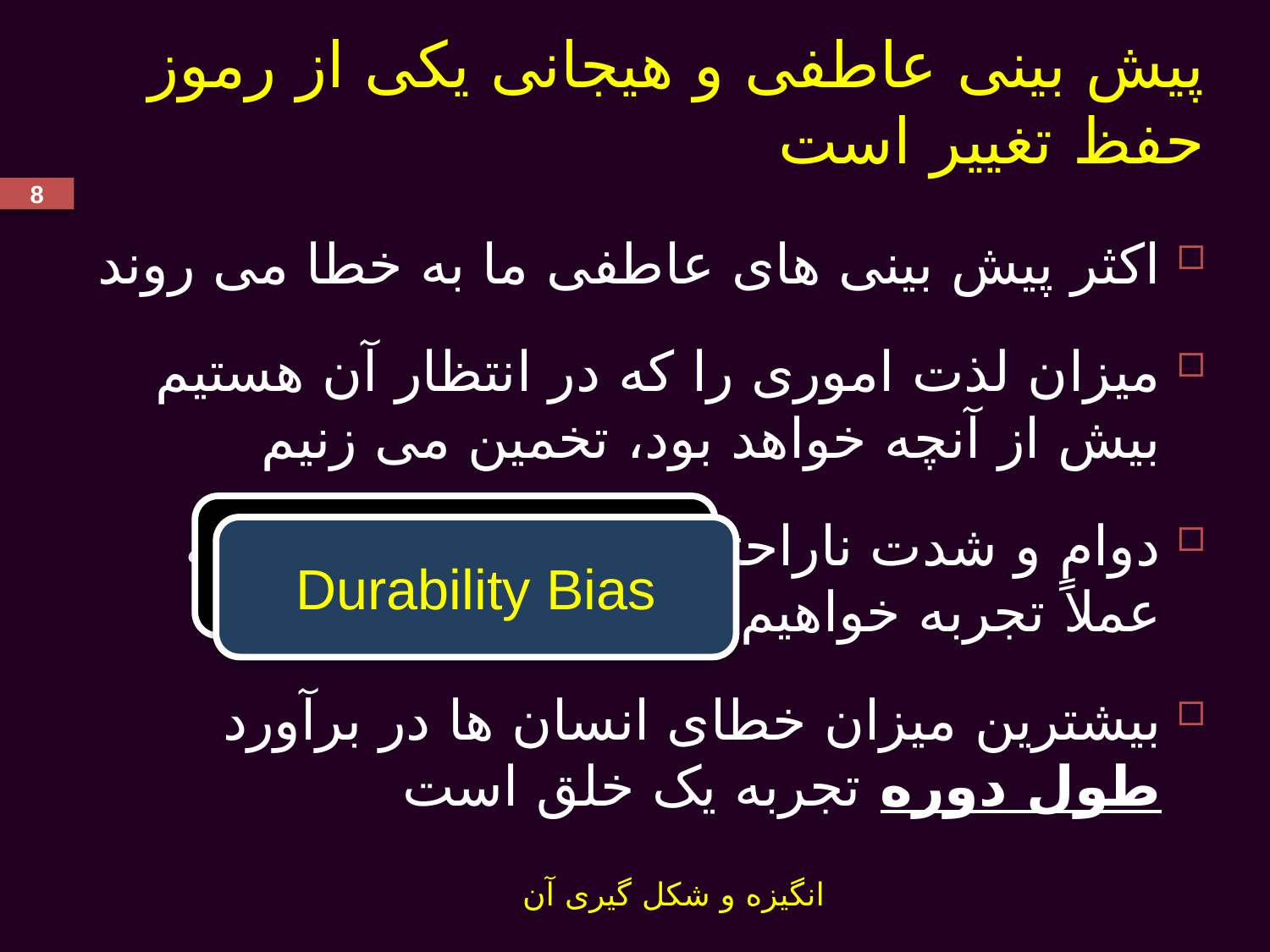

# پیش بینی عاطفی و هیجانی یکی از رموز حفظ تغییر است
8
اکثر پیش بینی های عاطفی ما به خطا می روند
میزان لذت اموری را که در انتظار آن هستیم بیش از آنچه خواهد بود، تخمین می زنیم
دوام و شدت ناراحتی ها را نیز بیش از آنچه عملاً تجربه خواهیم کرد، برآورد می کنیم
بیشترین میزان خطای انسان ها در برآورد طول دوره تجربه یک خلق است

خطای پایداری
Durability Bias
انگیزه و شکل گیری آن